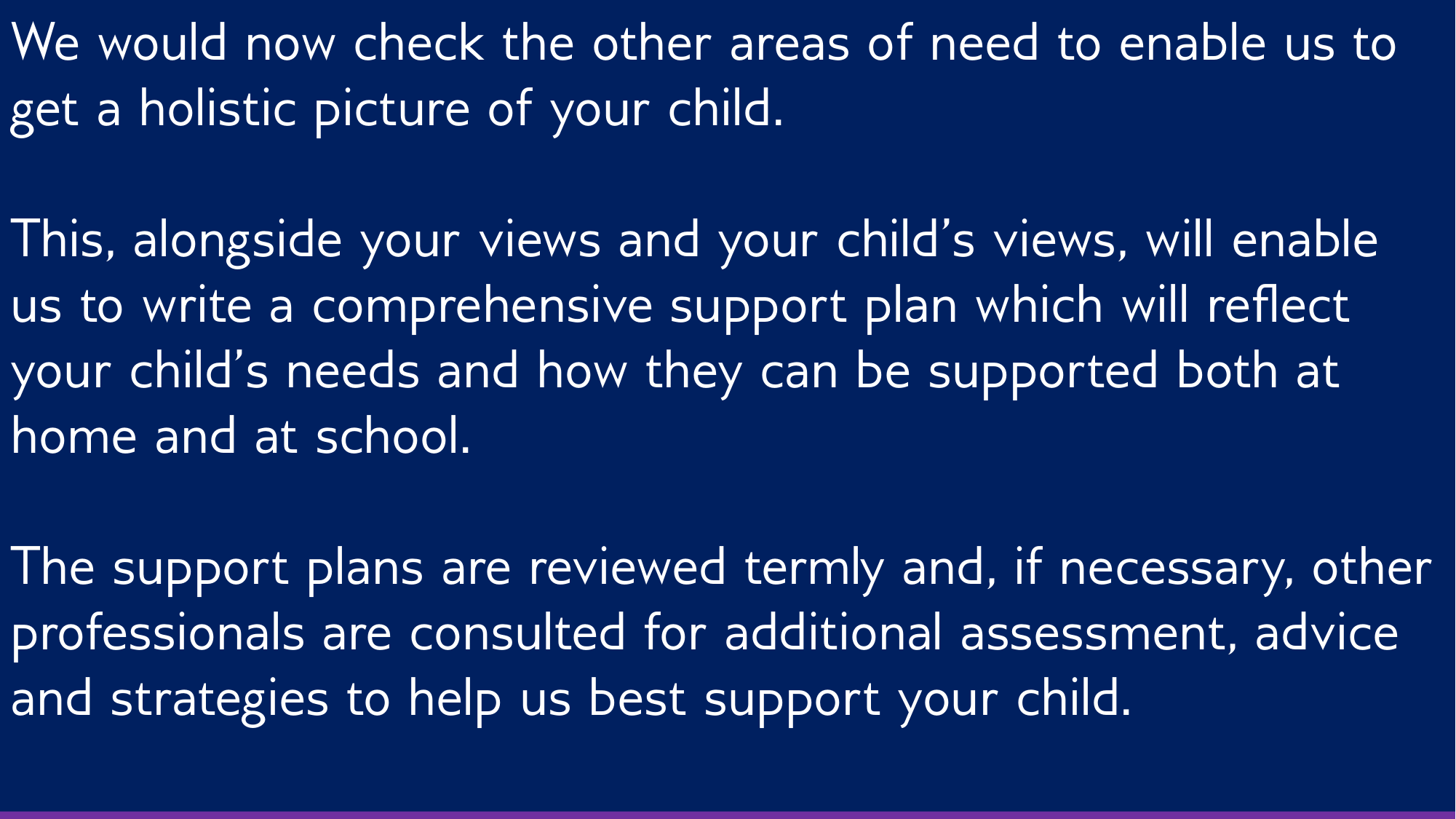

We would now check the other areas of need to enable us to get a holistic picture of your child.

This, alongside your views and your child’s views, will enable us to write a comprehensive support plan which will reflect your child’s needs and how they can be supported both at home and at school.

The support plans are reviewed termly and, if necessary, other professionals are consulted for additional assessment, advice and strategies to help us best support your child.